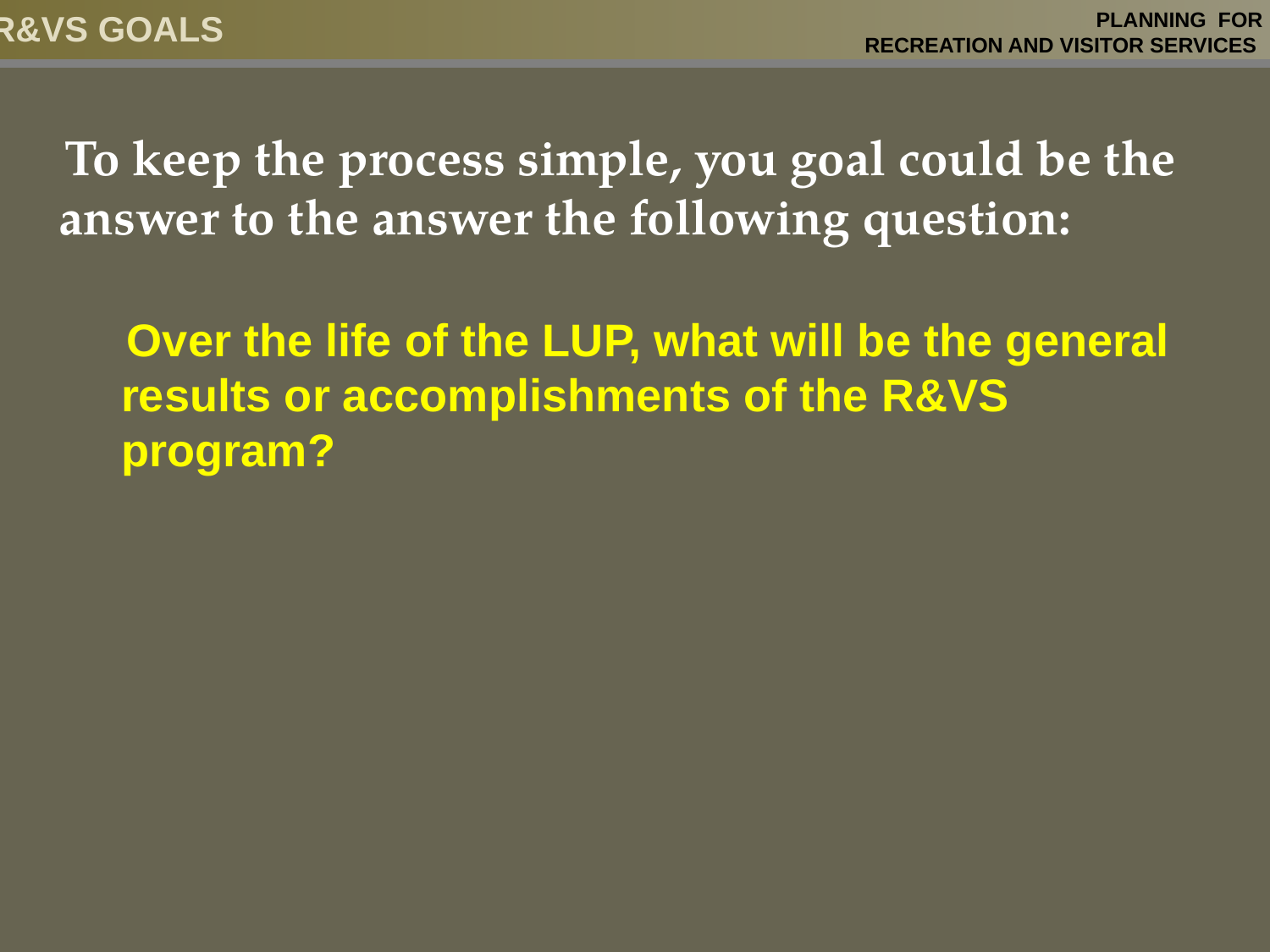

R&VS Goals
# PLANNING  FOR RECREATION AND VISITOR SERVICES

To keep the process simple, you goal could be the answer to the answer the following question:

Over the life of the LUP, what will be the general results or accomplishments of the R&VS program?